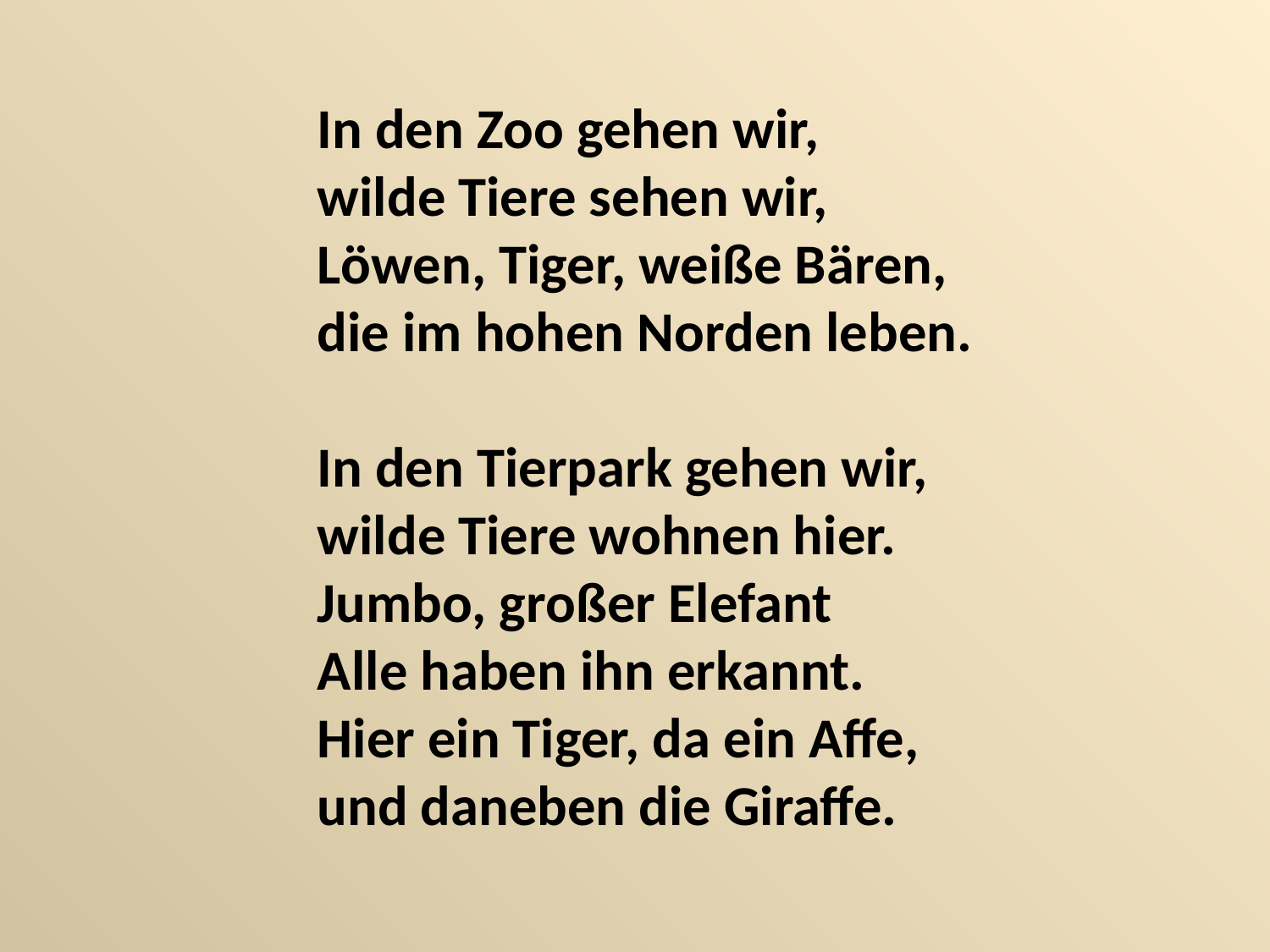

In den Zoo gehen wir,
wilde Tiere sehen wir,
Löwen, Tiger, weiße Bären,
die im hohen Norden leben.

In den Tierpark gehen wir,
wilde Tiere wohnen hier.
Jumbo, großer Elefant
Alle haben ihn erkannt.
Hier ein Tiger, da ein Affe,
und daneben die Giraffe.